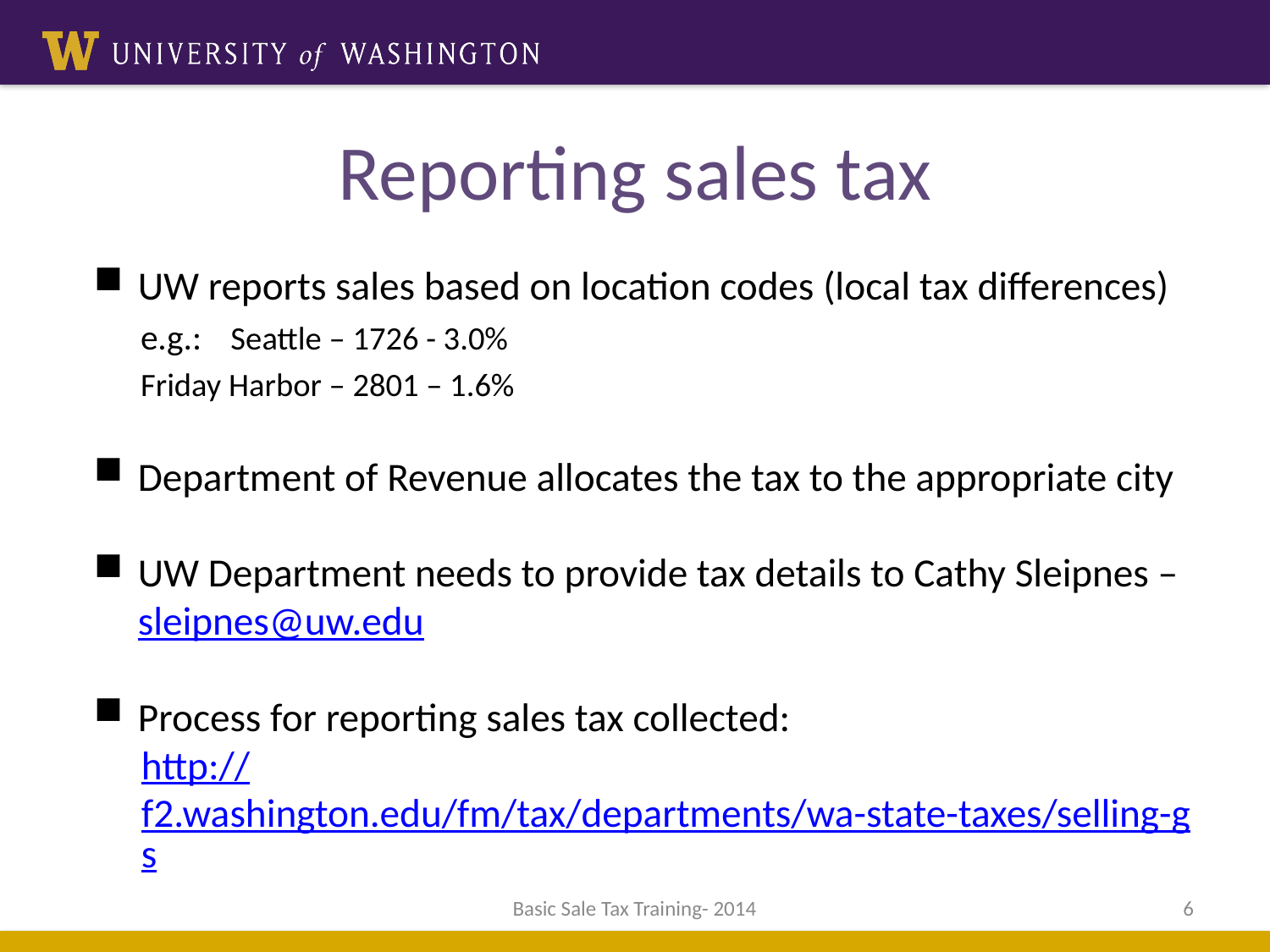

# Reporting sales tax
UW reports sales based on location codes (local tax differences)
e.g.: 	Seattle – 1726 - 3.0%
		Friday Harbor – 2801 – 1.6%

Department of Revenue allocates the tax to the appropriate city

UW Department needs to provide tax details to Cathy Sleipnes – sleipnes@uw.edu

Process for reporting sales tax collected:
http://f2.washington.edu/fm/tax/departments/wa-state-taxes/selling-gs

Basic Sale Tax Training- 2014
6